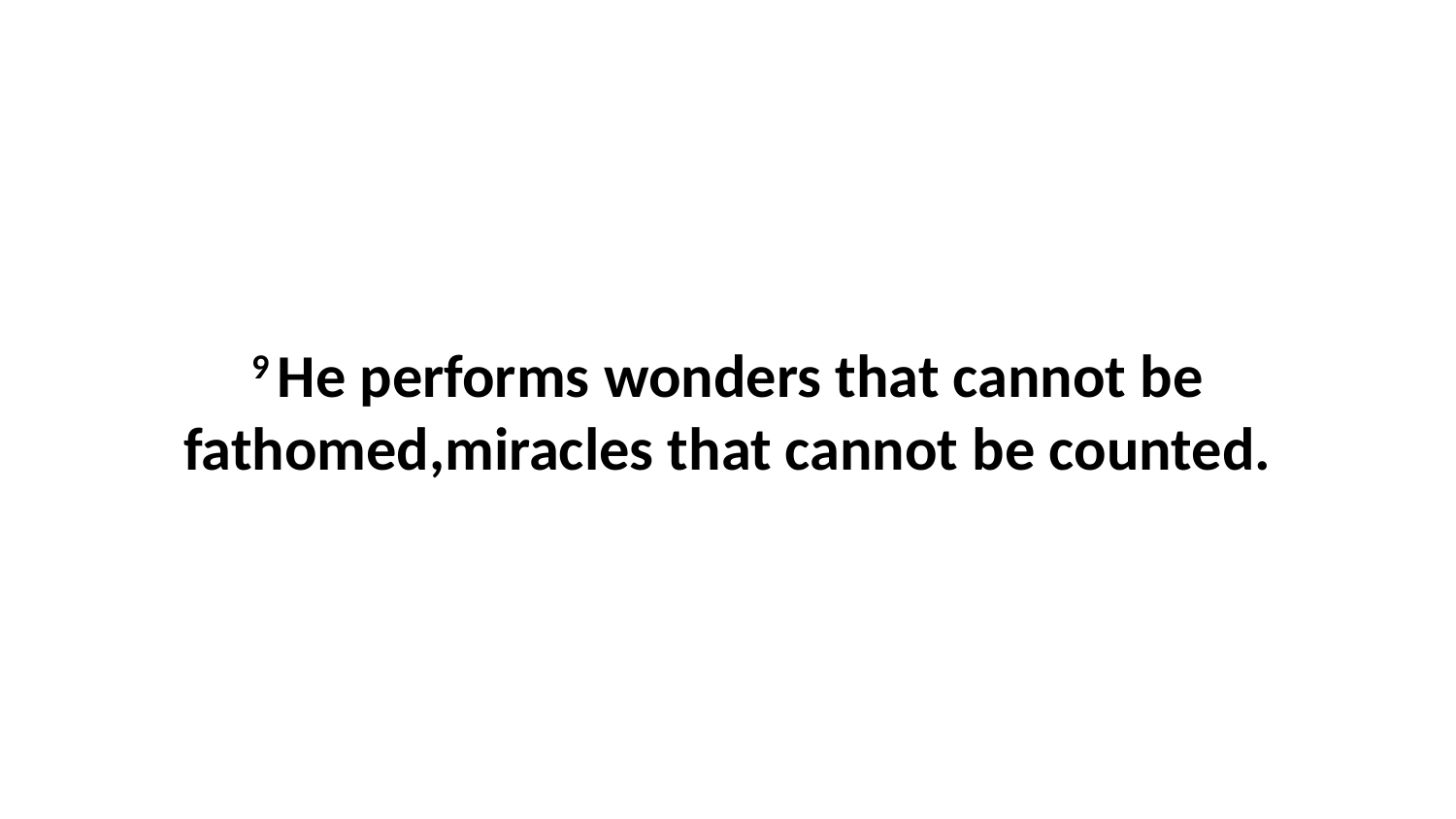

9 He performs wonders that cannot be fathomed,miracles that cannot be counted.